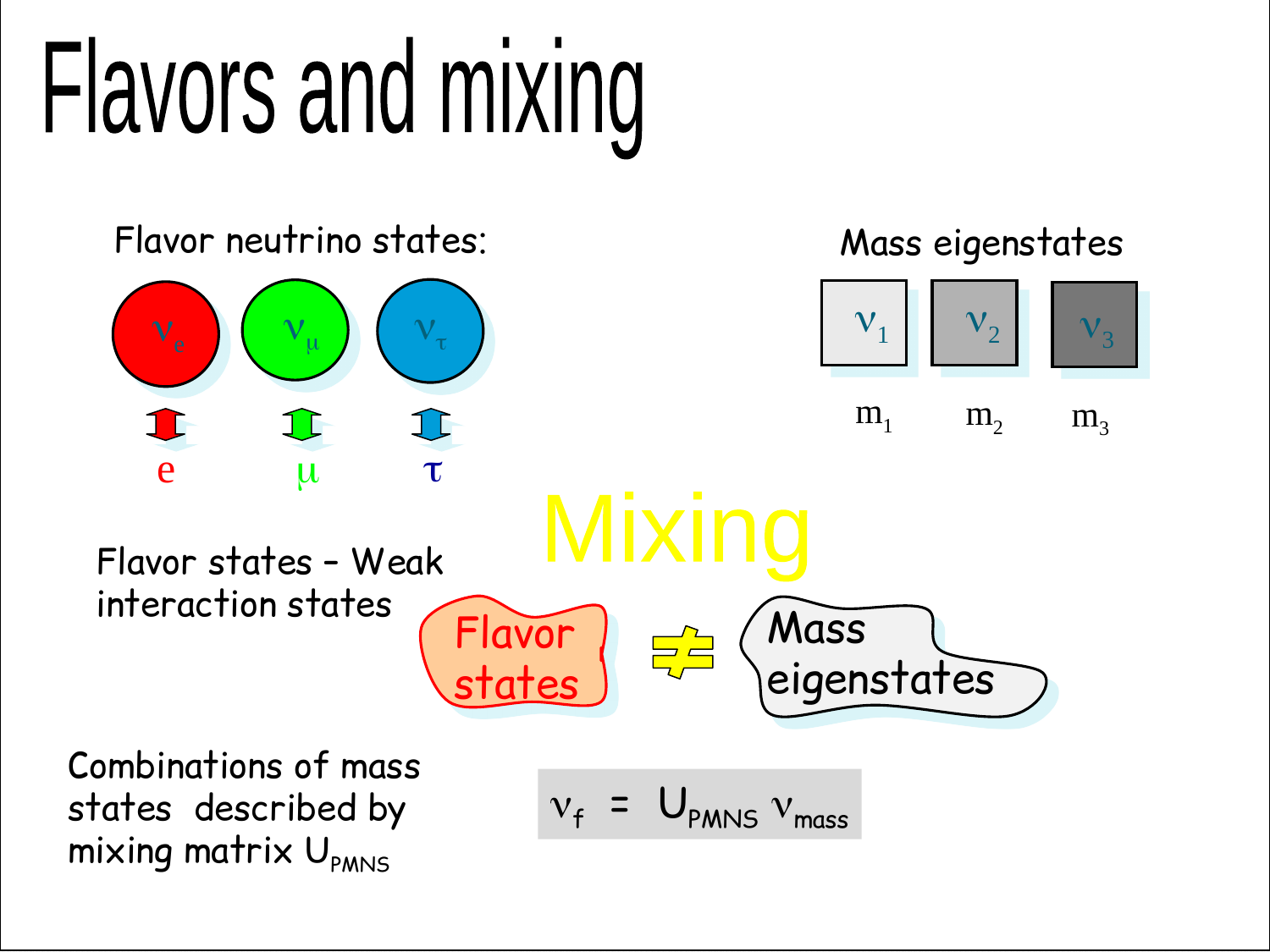

Flavors and mixing

Flavor neutrino states:
Mass eigenstates

ν1
ν2
ν3
νμ
ντ
νe
m1
m2
m3

τ
e
 μ
Mixing
Flavor states – Weak
interaction states

Mass
eigenstates
Flavor
states

Combinations of mass
states  described by mixing matrix UPMNS
νf  =  UPMNS νmass